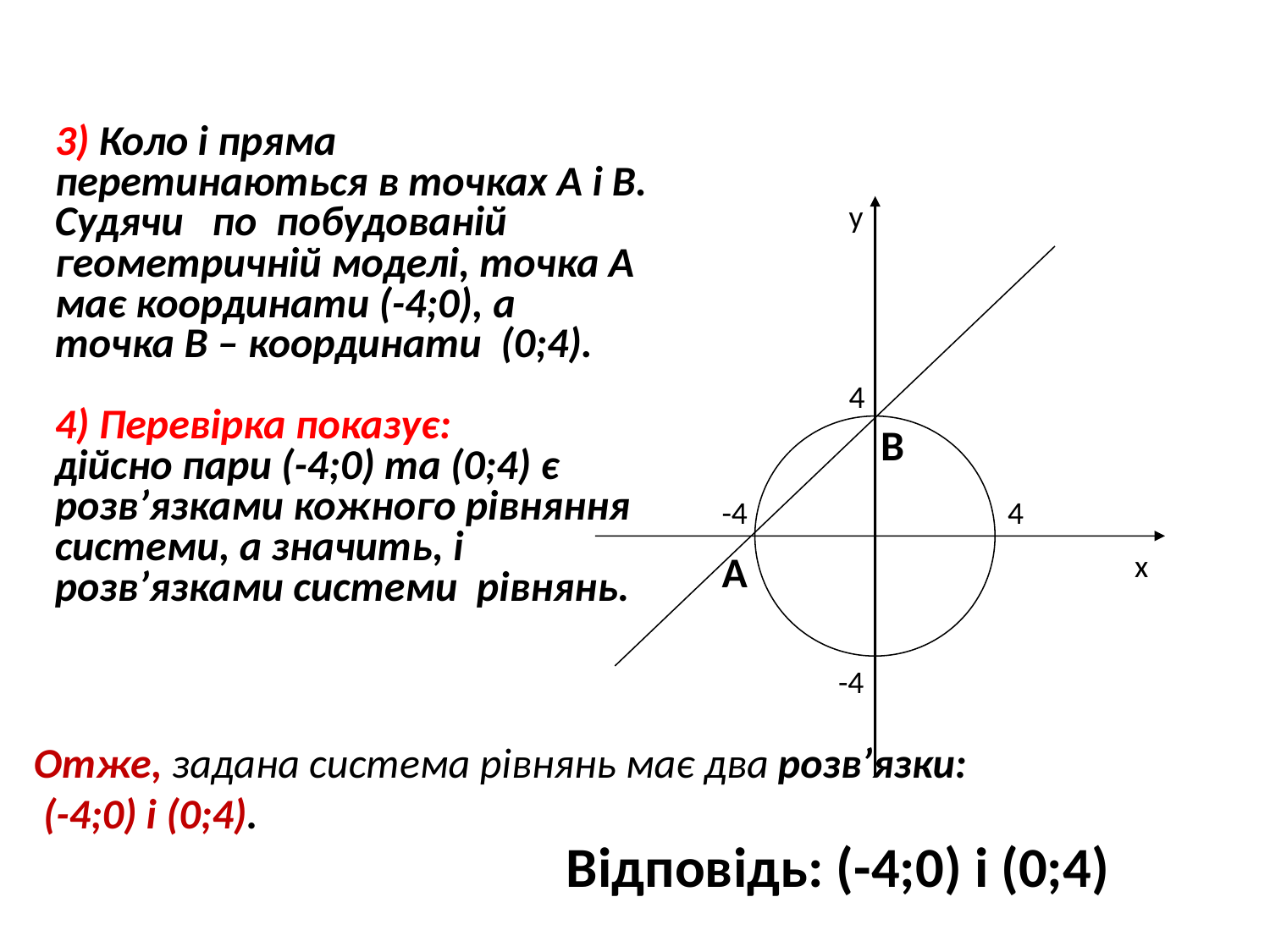

3) Коло і пряма
перетинаються в точках A і B.
Судячи   по  побудованій
геометричній моделі, точка A має координати (-4;0), а
точка B – координати  (0;4).

4) Перевірка показує:
дійсно пари (-4;0) та (0;4) є розв’язками кожного рівняння системи, а значить, і розв’язками системи  рівнянь.
у

4
В

-4
4

А
x
-4
Отже, задана система рівнянь має два розв’язки:
 (-4;0) і (0;4).
Відповідь: (-4;0) і (0;4)